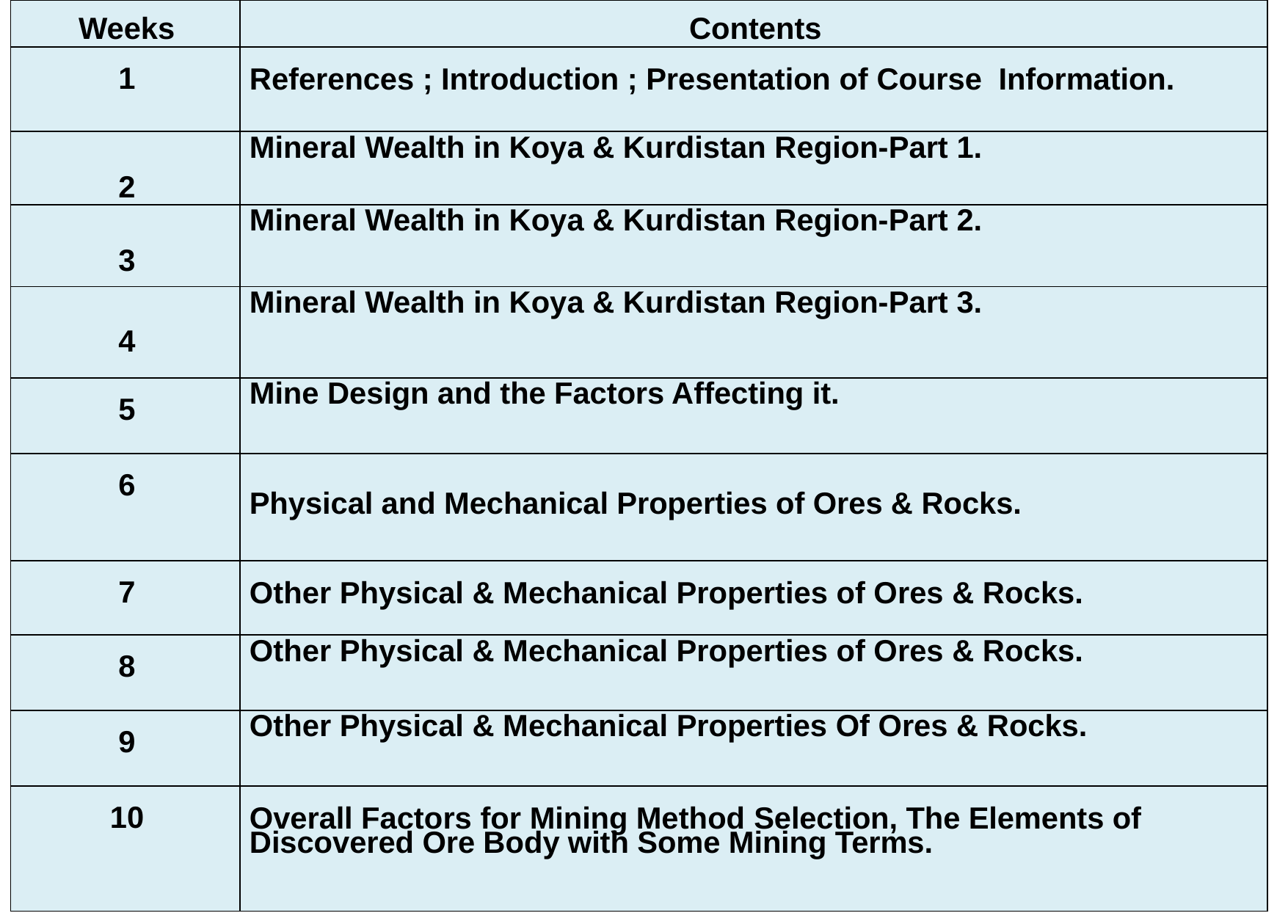

| Weeks | Contents |
| --- | --- |
| 1 | References ; Introduction ; Presentation of Course Information. |
| 2 | Mineral Wealth in Koya & Kurdistan Region-Part 1. |
| 3 | Mineral Wealth in Koya & Kurdistan Region-Part 2. |
| 4 | Mineral Wealth in Koya & Kurdistan Region-Part 3. |
| 5 | Mine Design and the Factors Affecting it. |
| 6 | Physical and Mechanical Properties of Ores & Rocks. |
| 7 | Other Physical & Mechanical Properties of Ores & Rocks. |
| 8 | Other Physical & Mechanical Properties of Ores & Rocks. |
| 9 | Other Physical & Mechanical Properties Of Ores & Rocks. |
| 10 | Overall Factors for Mining Method Selection, The Elements of Discovered Ore Body with Some Mining Terms. |